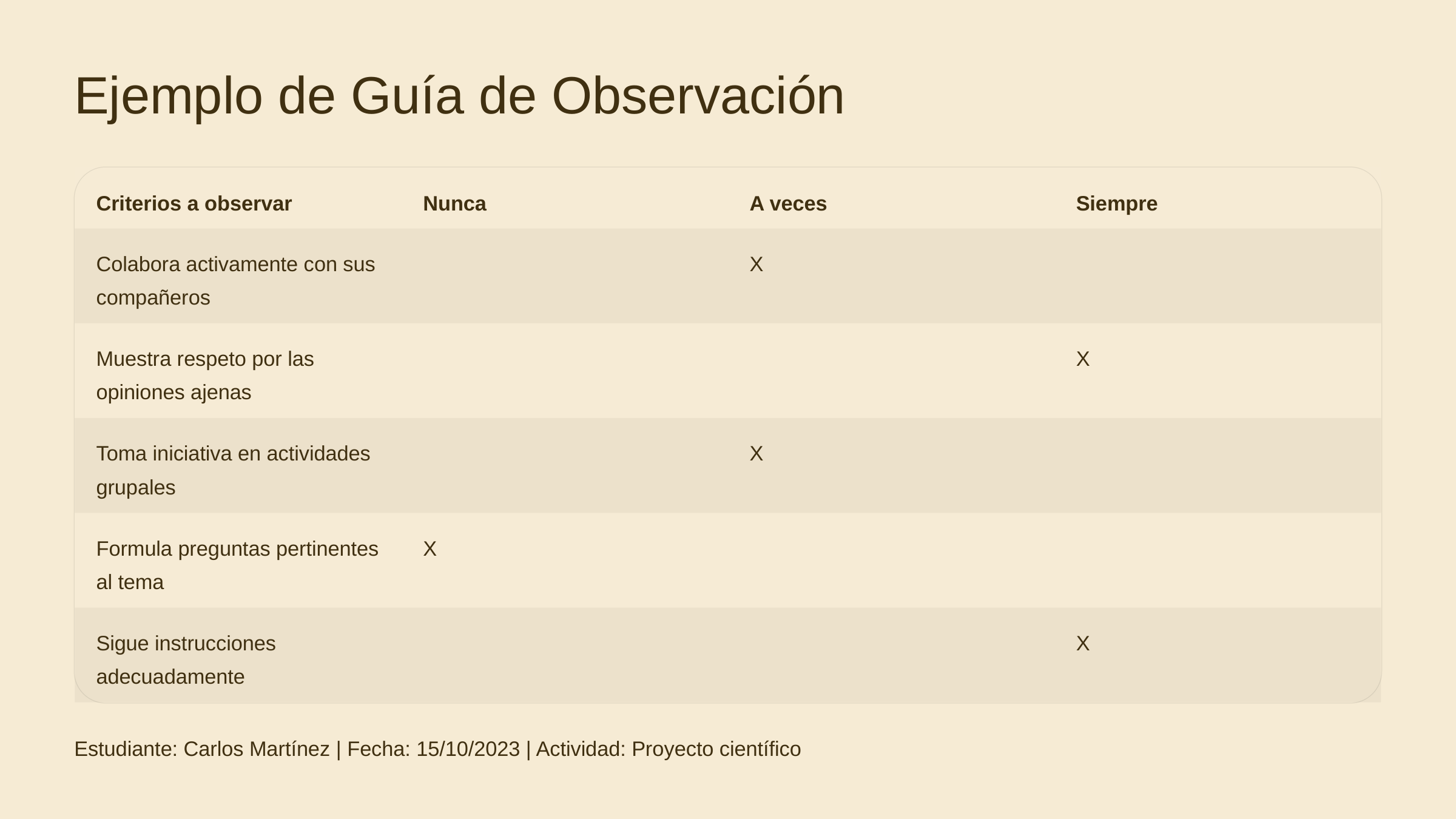

Ejemplo de Guía de Observación

Criterios a observar
Nunca
A veces
Siempre

Colabora activamente con sus compañeros

X

Muestra respeto por las opiniones ajenas

X

Toma iniciativa en actividades grupales

X

Formula preguntas pertinentes al tema
X

Sigue instrucciones adecuadamente

X
Estudiante: Carlos Martínez | Fecha: 15/10/2023 | Actividad: Proyecto científico